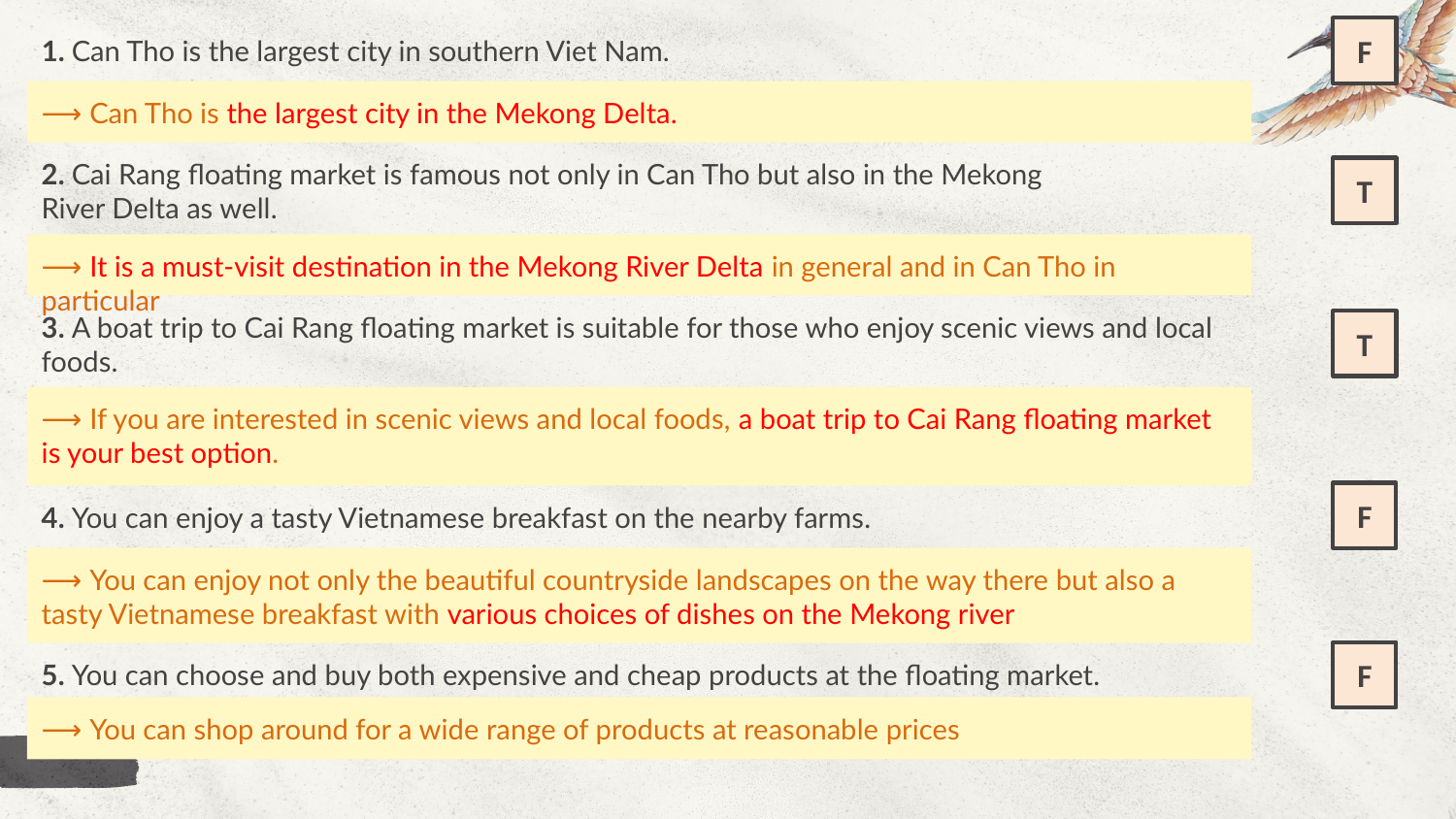

F
1. Can Tho is the largest city in southern Viet Nam.
⟶ Can Tho is the largest city in the Mekong Delta.
2. Cai Rang floating market is famous not only in Can Tho but also in the Mekong River Delta as well.
T
⟶ It is a must-visit destination in the Mekong River Delta in general and in Can Tho in particular
3. A boat trip to Cai Rang floating market is suitable for those who enjoy scenic views and local foods.
T
⟶ If you are interested in scenic views and local foods, a boat trip to Cai Rang floating market is your best option.
F
4. You can enjoy a tasty Vietnamese breakfast on the nearby farms.
⟶ You can enjoy not only the beautiful countryside landscapes on the way there but also a tasty Vietnamese breakfast with various choices of dishes on the Mekong river
5. You can choose and buy both expensive and cheap products at the floating market.
F
⟶ You can shop around for a wide range of products at reasonable prices